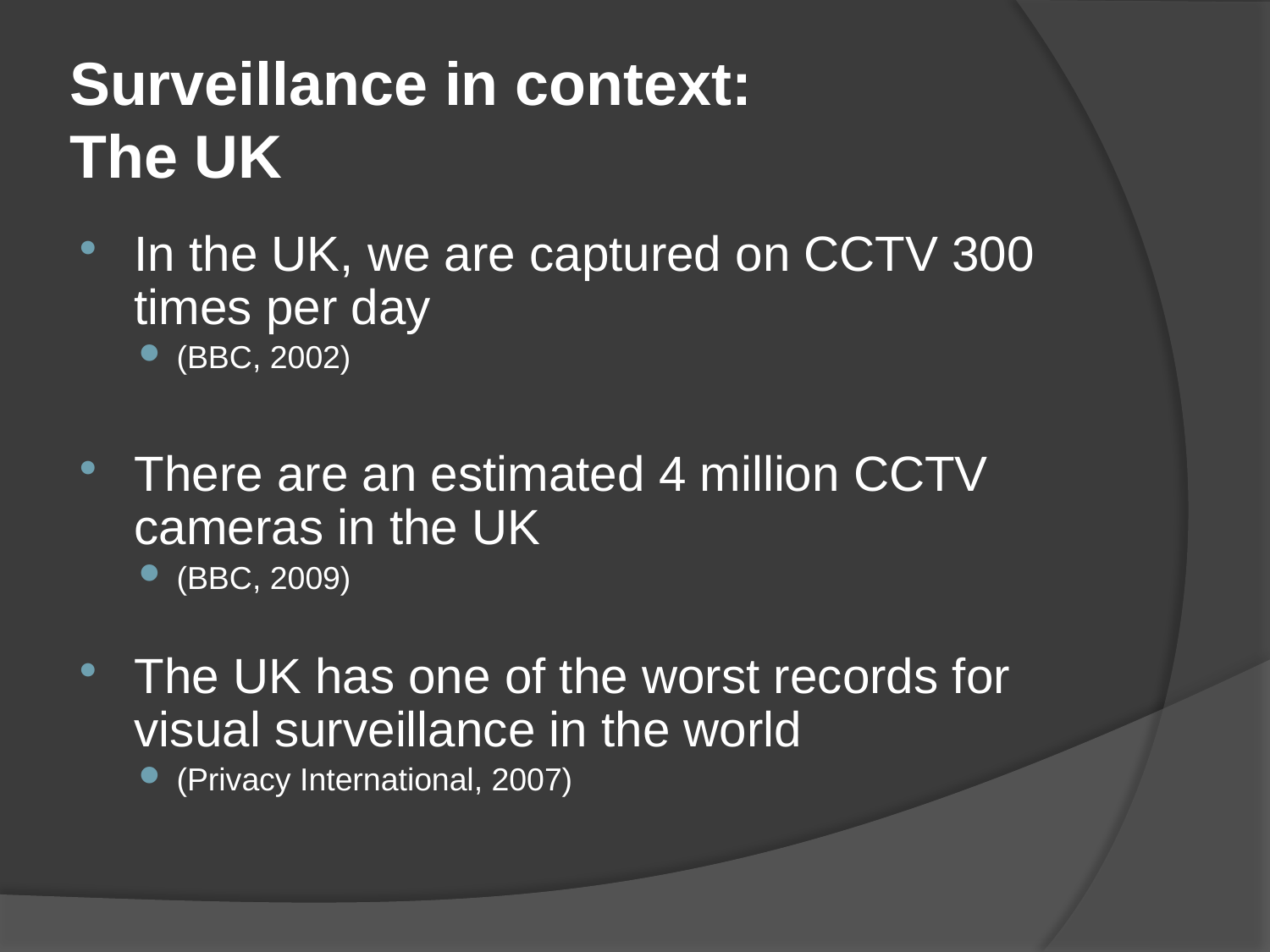

# Surveillance in context: The UK
In the UK, we are captured on CCTV 300 times per day
(BBC, 2002)

There are an estimated 4 million CCTV cameras in the UK
(BBC, 2009)

The UK has one of the worst records for visual surveillance in the world
(Privacy International, 2007)